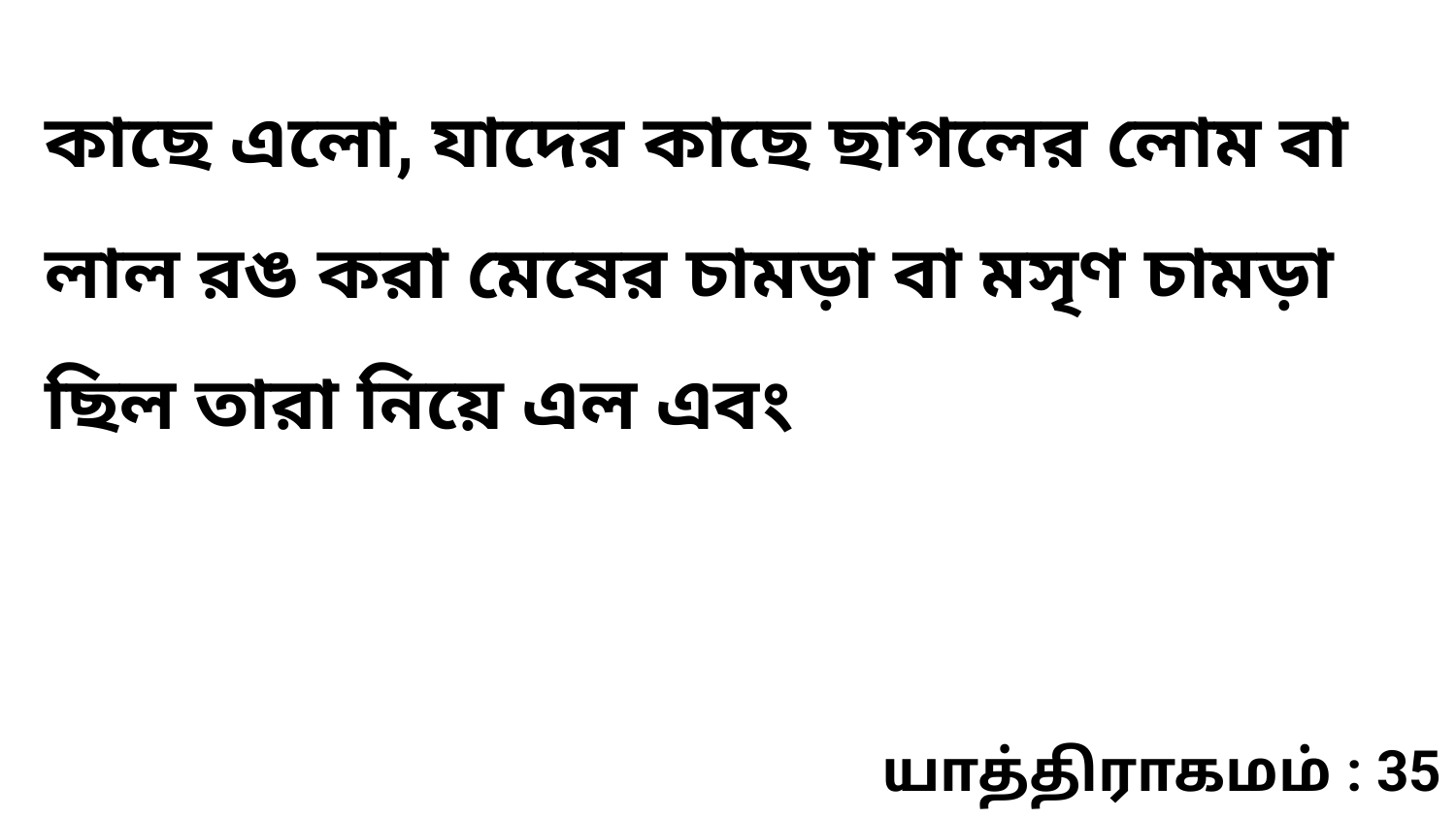

কাছে এলো, যাদের কাছে ছাগলের লোম বা লাল রঙ করা মেষের চামড়া বা মসৃণ চামড়া ছিল তারা নিয়ে এল এবং
யாத்திராகமம் : 35